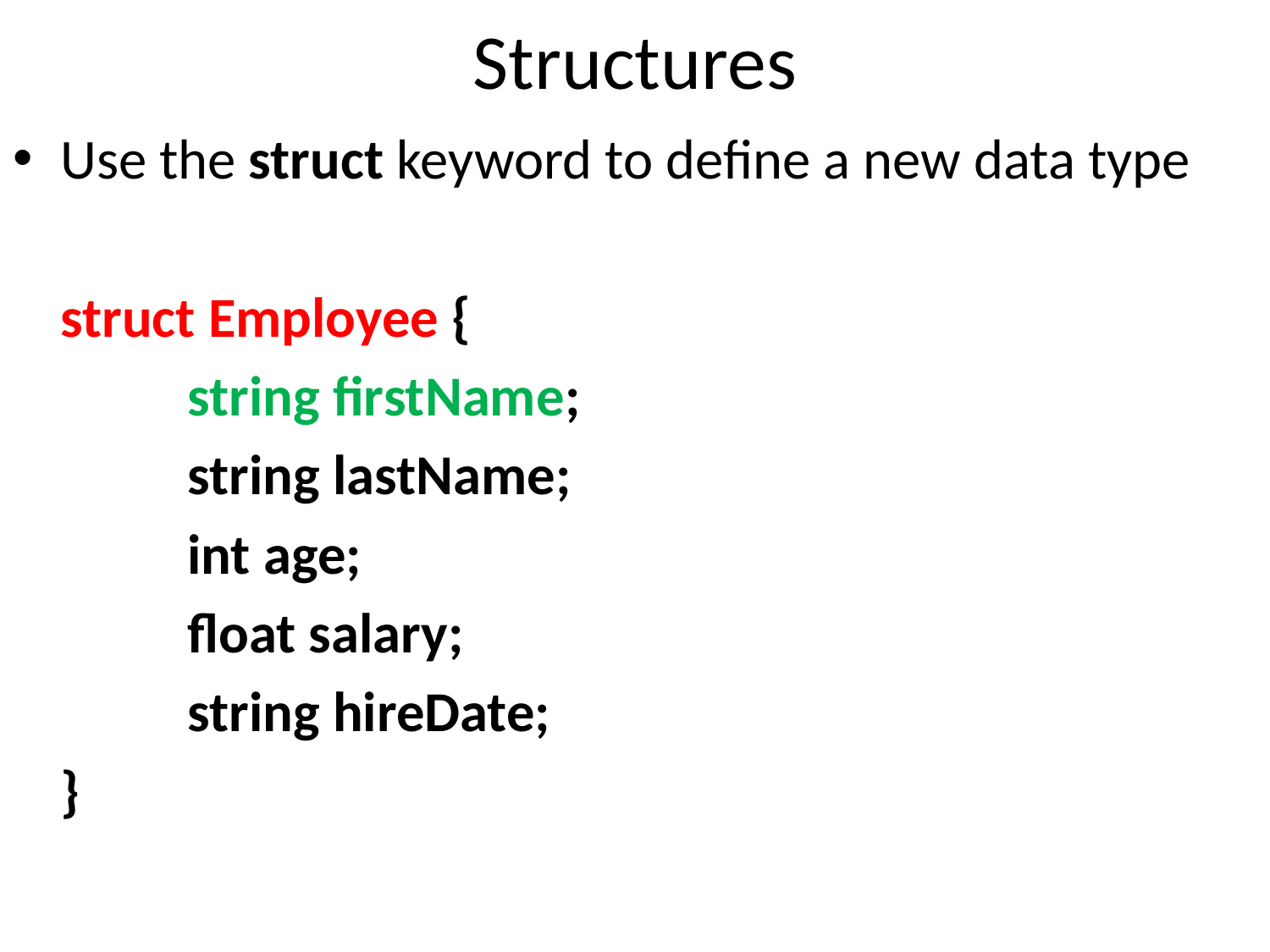

# Structures
Use the struct keyword to define a new data type

	struct Employee {
		string firstName;
		string lastName;
		int age;
		float salary;
		string hireDate;
	}